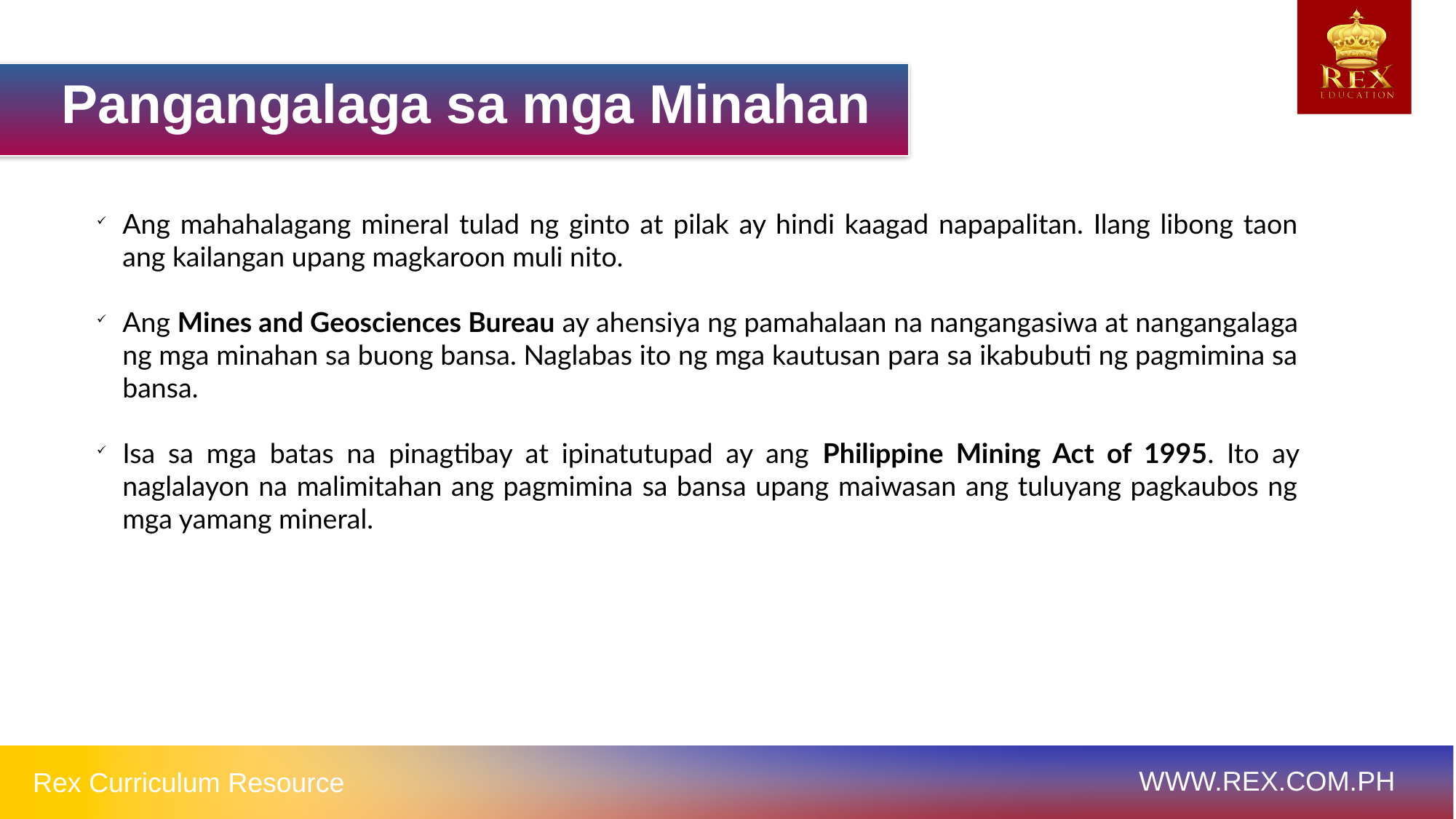

Pangangalaga sa mga Minahan

Ang mahahalagang mineral tulad ng ginto at pilak ay hindi kaagad napapalitan. Ilang libong taon ang kailangan upang magkaroon muli nito.

Ang Mines and Geosciences Bureau ay ahensiya ng pamahalaan na nangangasiwa at nangangalaga ng mga minahan sa buong bansa. Naglabas ito ng mga kautusan para sa ikabubuti ng pagmimina sa bansa.

Isa sa mga batas na pinagtibay at ipinatutupad ay ang Philippine Mining Act of 1995. Ito ay naglalayon na malimitahan ang pagmimina sa bansa upang maiwasan ang tuluyang pagkaubos ng mga yamang mineral.